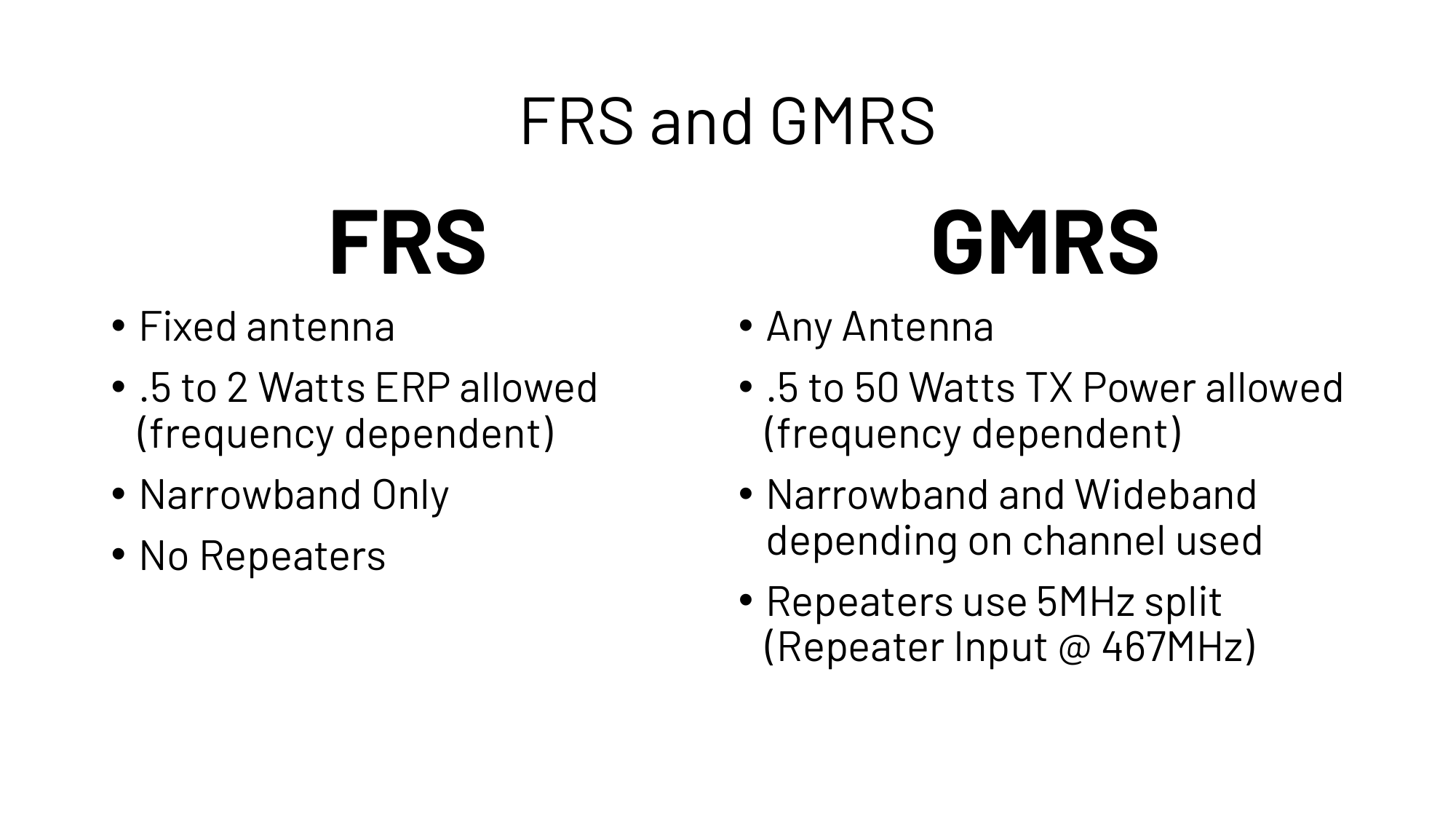

# FRS and GMRS
FRS
GMRS
Fixed antenna
.5 to 2 Watts ERP allowed (frequency dependent)
Narrowband Only
No Repeaters

Any Antenna
.5 to 50 Watts TX Power allowed (frequency dependent)
Narrowband and Wideband depending on channel used
Repeaters use 5MHz split (Repeater Input @ 467MHz)